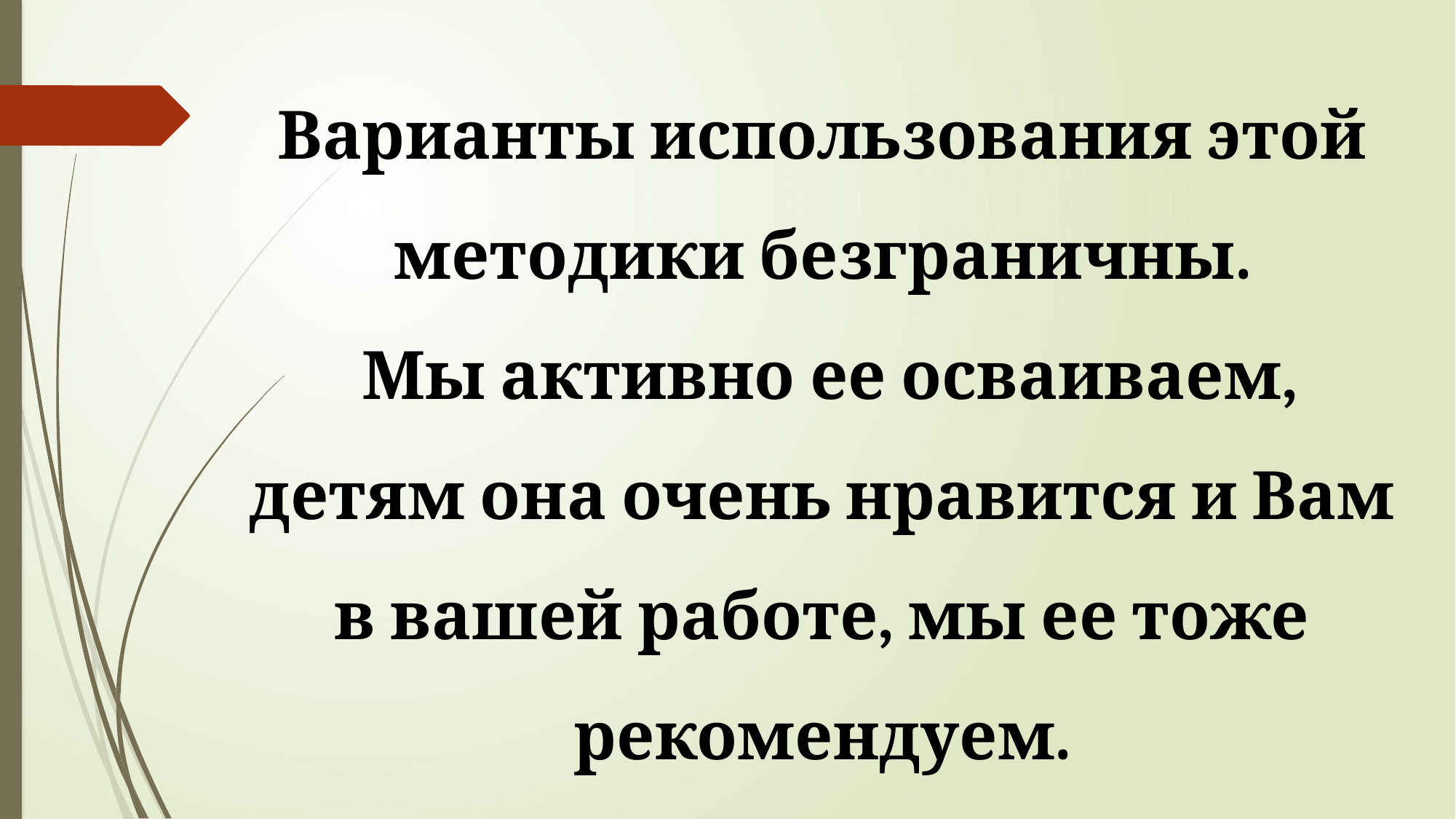

Варианты использования этой методики безграничны.
 Мы активно ее осваиваем, детям она очень нравится и Вам в вашей работе, мы ее тоже рекомендуем.